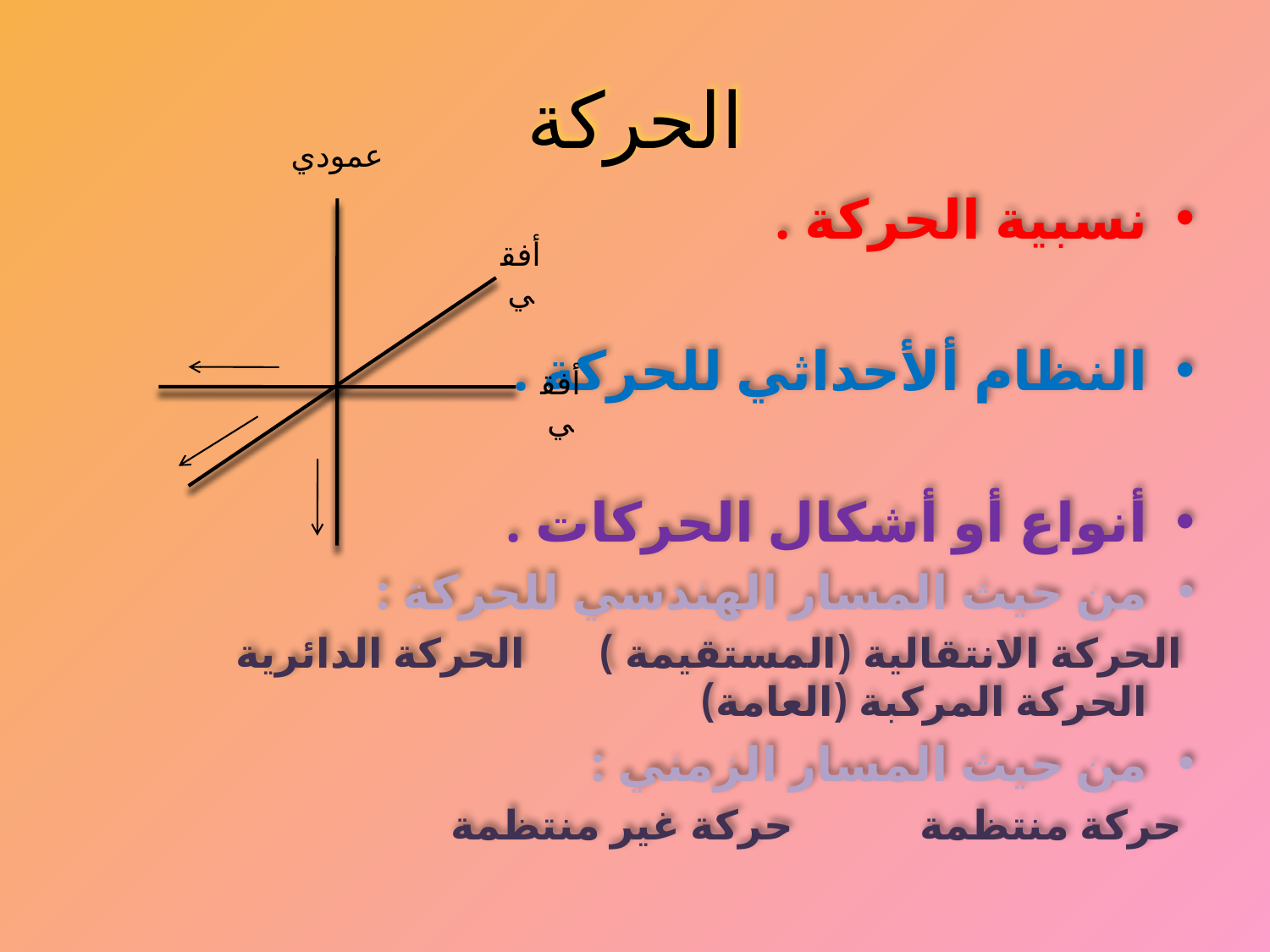

# الحركة
عمودي
نسبية الحركة .

النظام ألأحداثي للحركة .

أنواع أو أشكال الحركات .
من حيث المسار الهندسي للحركة :
 الحركة الانتقالية (المستقيمة )       الحركة الدائرية        الحركة المركبة (العامة)
من حيث المسار الزمني :
 حركة منتظمة            حركة غير منتظمة
أفقي
أفقي